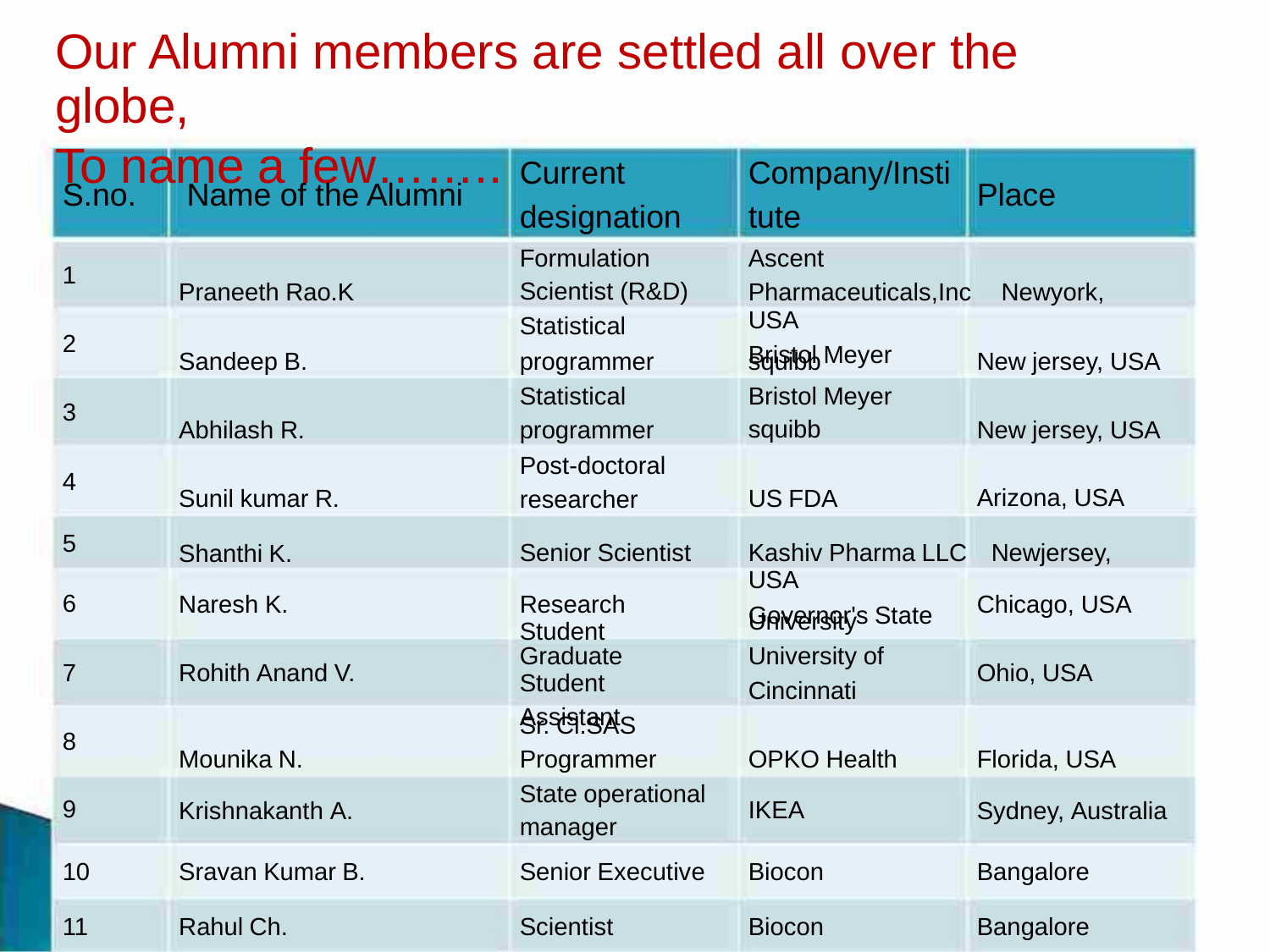

Our Alumni members are settled all over the globe,
To name a few……..
Current
Company/Insti
S.no. Name of the Alumni
Place
designation
tute
Formulation
Scientist (R&D)
Statistical
Ascent
1
Praneeth Rao.K
Sandeep B.
Pharmaceuticals,Inc Newyork, USA
Bristol Meyer
2
3
programmer
Statistical
squibb
New jersey, USA
New jersey, USA
Arizona, USA
Bristol Meyer
squibb
Abhilash R.
programmer
Post-doctoral
researcher
4
5
6
Sunil kumar R.
Shanthi K.
US FDA
Senior Scientist
Kashiv Pharma LLC Newjersey, USA
Governor's State
Naresh K.
Research Student
Chicago, USA
University
University of
Cincinnati
Graduate Student
Assistant
7
8
9
Rohith Anand V.
Ohio, USA
Sr. Cl.SAS
Mounika N.
Programmer
State operational
manager
OPKO Health
IKEA
Florida, USA
Krishnakanth A.
Sydney, Australia
10
11
Sravan Kumar B.
Rahul Ch.
Senior Executive
Scientist
Biocon
Biocon
Bangalore
Bangalore